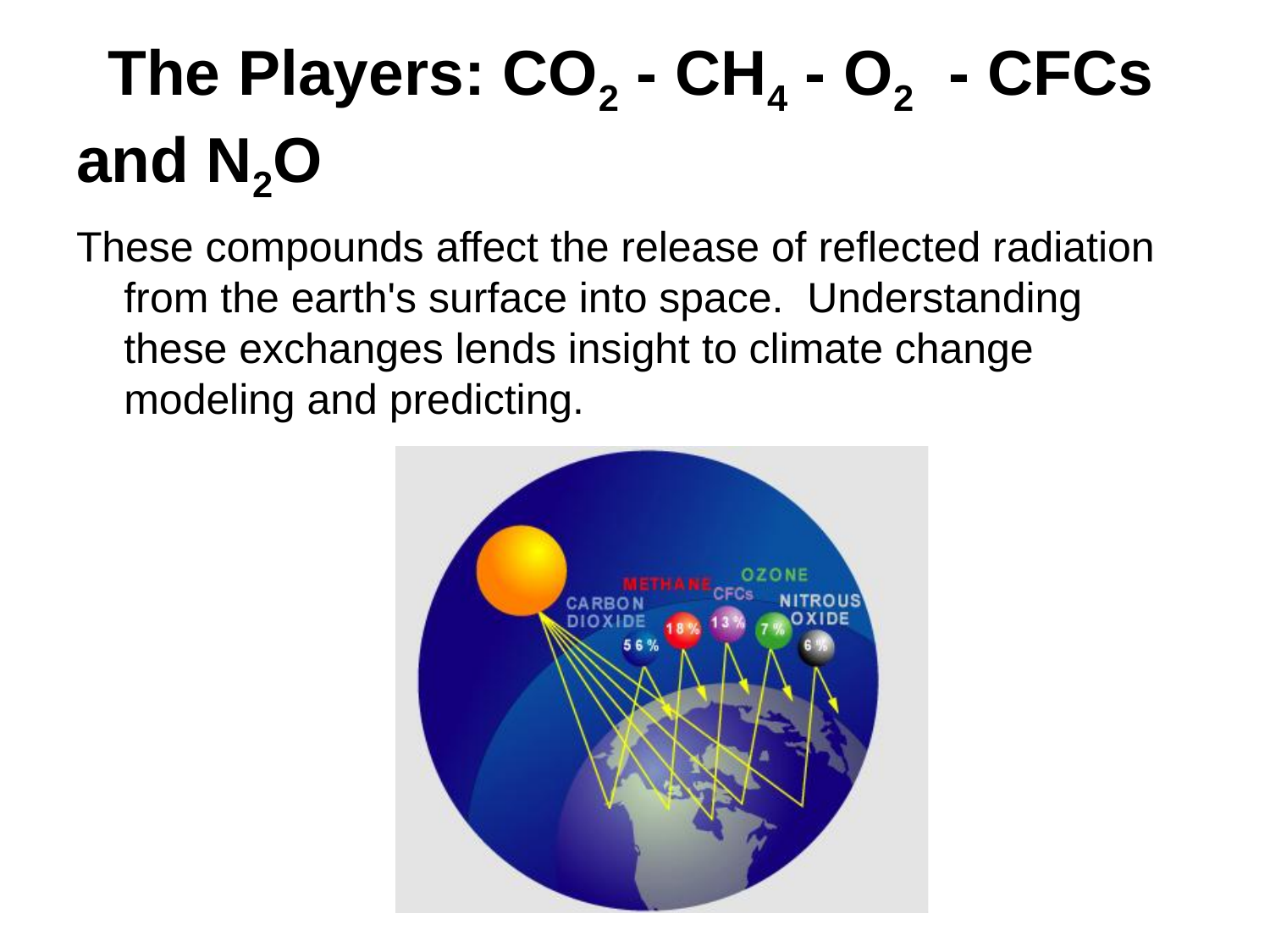

# The Players: CO2 - CH4 - O2  - CFCs and N2O
These compounds affect the release of reflected radiation from the earth's surface into space.  Understanding these exchanges lends insight to climate change modeling and predicting.